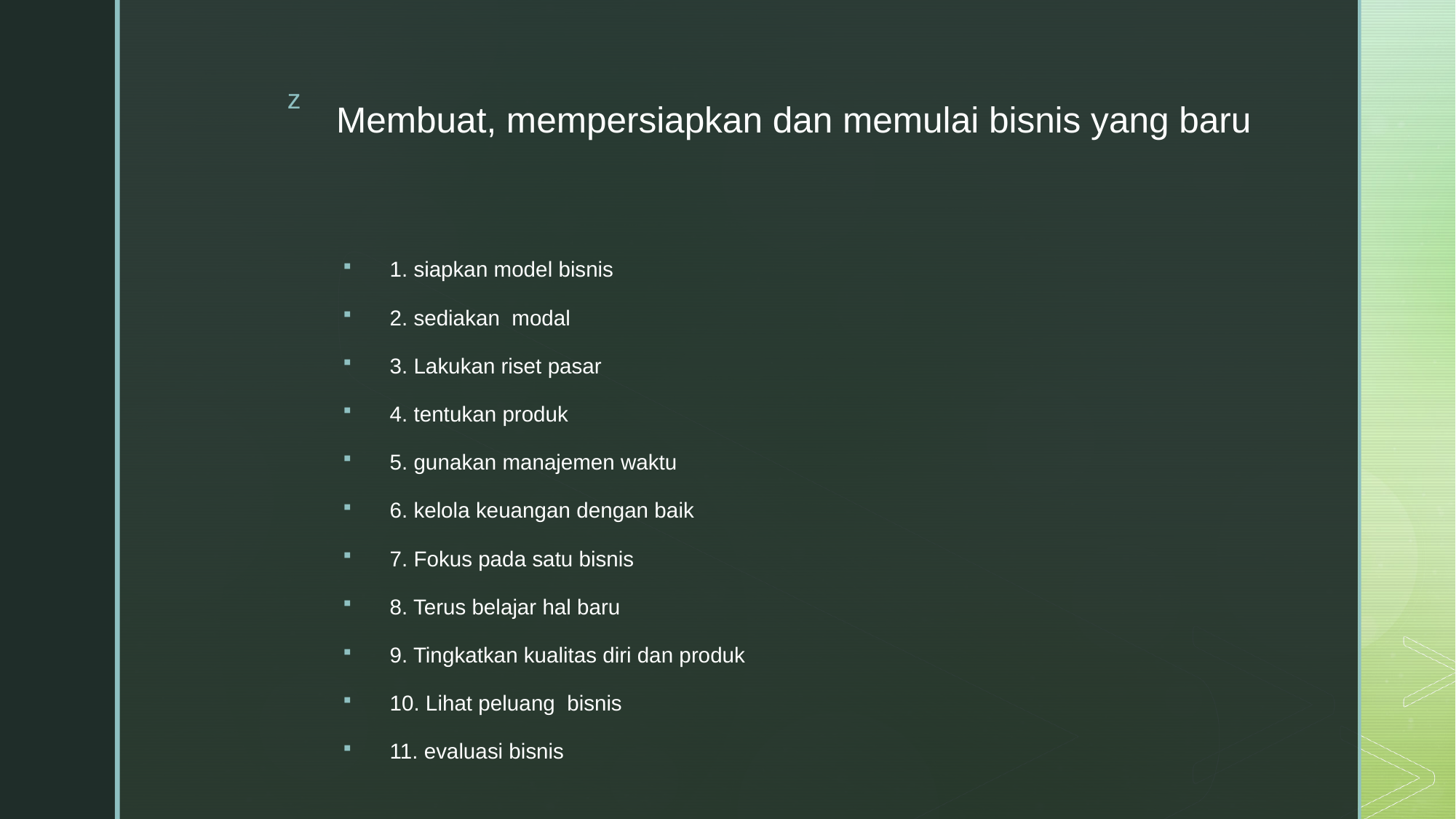

# Membuat, mempersiapkan dan memulai bisnis yang baru
1. siapkan model bisnis
2. sediakan  modal
3. Lakukan riset pasar
4. tentukan produk
5. gunakan manajemen waktu
6. kelola keuangan dengan baik
7. Fokus pada satu bisnis
8. Terus belajar hal baru
9. Tingkatkan kualitas diri dan produk
10. Lihat peluang  bisnis
11. evaluasi bisnis